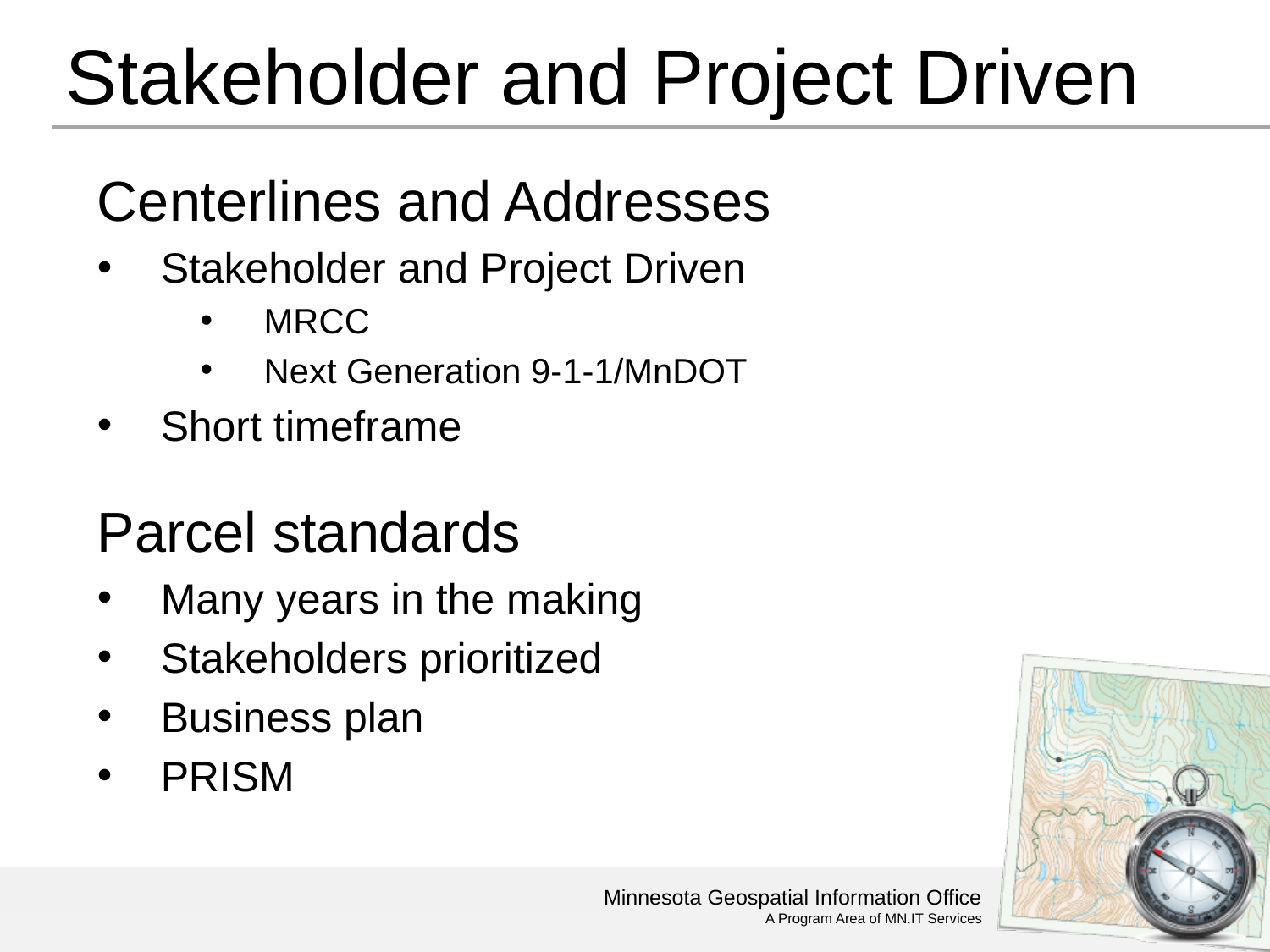

# Stakeholder and Project Driven
Centerlines and Addresses
Stakeholder and Project Driven
MRCC
Next Generation 9-1-1/MnDOT
Short timeframe

Parcel standards
Many years in the making
Stakeholders prioritized
Business plan
PRISM